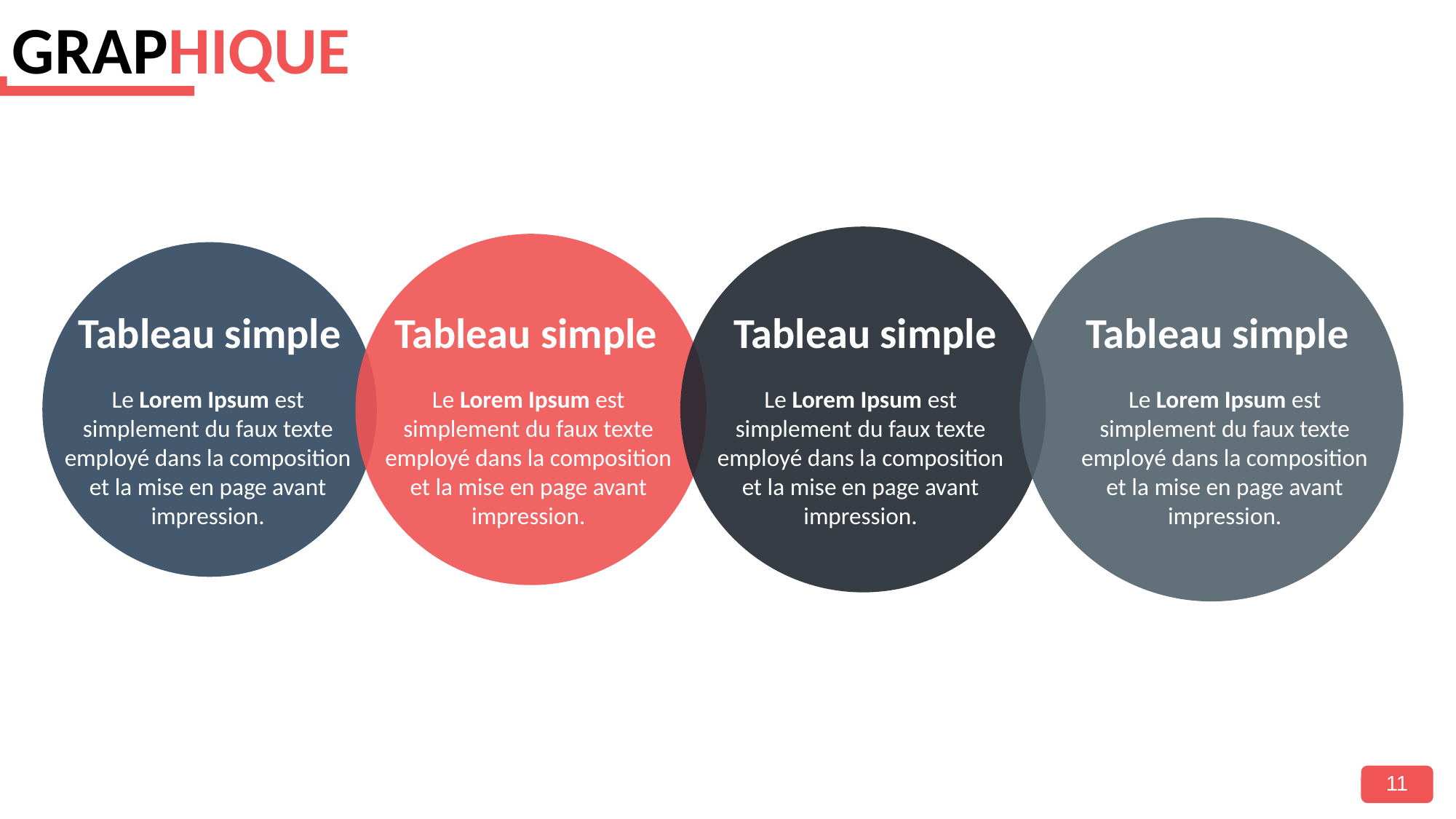

GRAPHIQUE

Tableau simple
Le Lorem Ipsum est simplement du faux texte employé dans la composition et la mise en page avant impression.
Tableau simple
Le Lorem Ipsum est simplement du faux texte employé dans la composition et la mise en page avant impression.
Tableau simple
Le Lorem Ipsum est simplement du faux texte employé dans la composition et la mise en page avant impression.
Tableau simple
Le Lorem Ipsum est simplement du faux texte employé dans la composition et la mise en page avant impression.
11